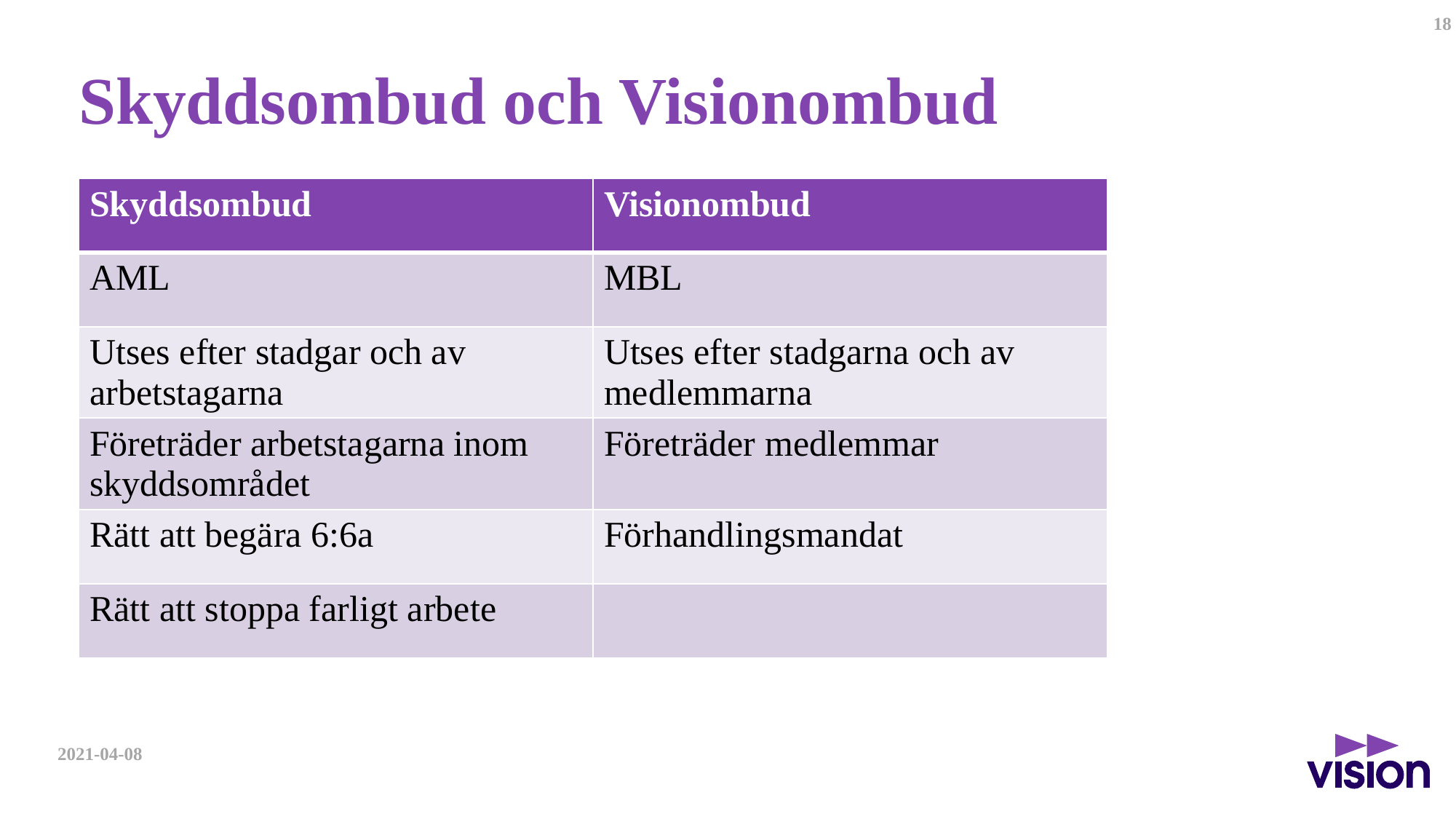

18
# Skyddsombud och Visionombud
| Skyddsombud | Visionombud |
| --- | --- |
| AML | MBL |
| Utses efter stadgar och av arbetstagarna | Utses efter stadgarna och av medlemmarna |
| Företräder arbetstagarna inom skyddsområdet | Företräder medlemmar |
| Rätt att begära 6:6a | Förhandlingsmandat |
| Rätt att stoppa farligt arbete |  |
2021-04-08